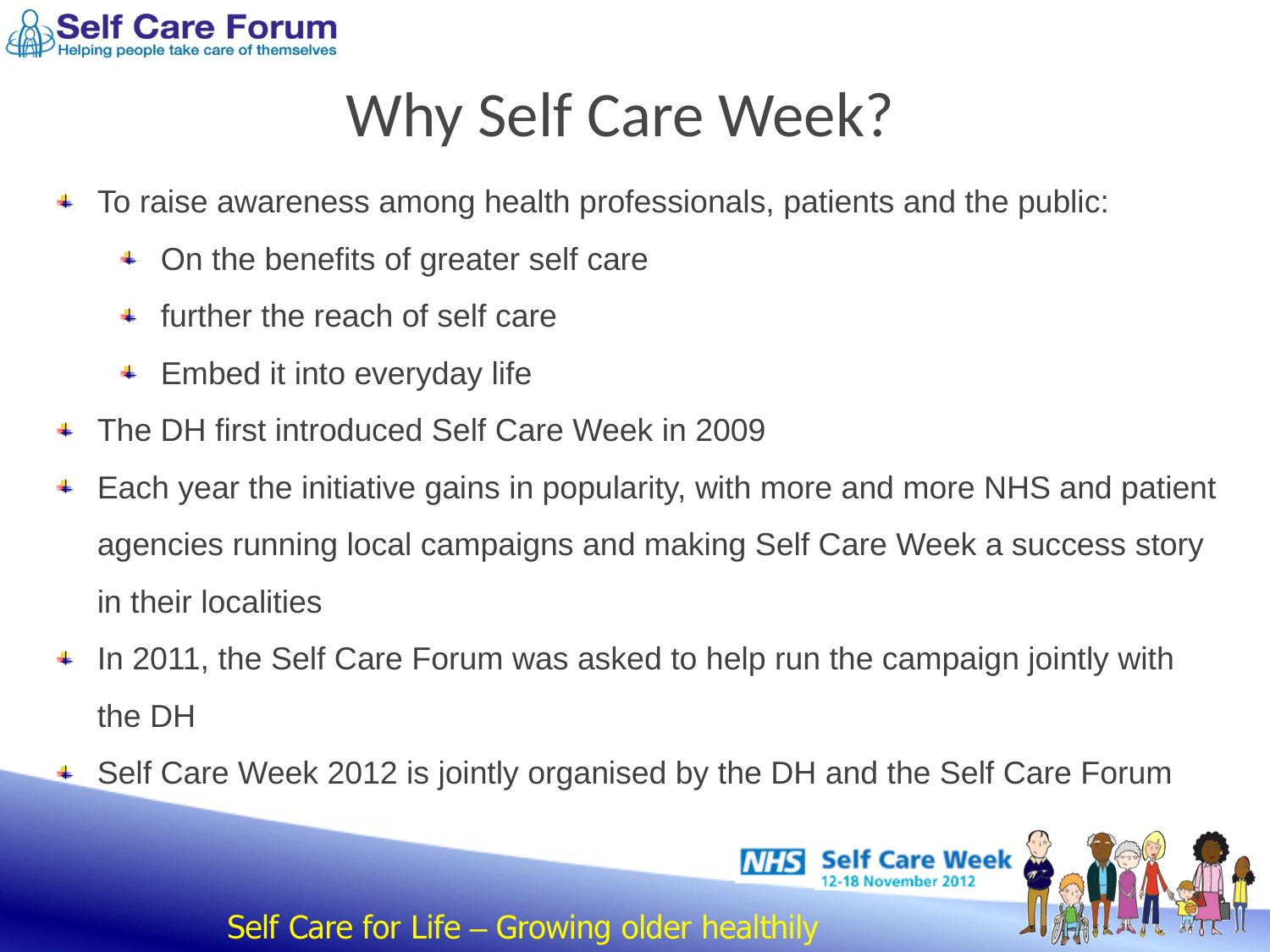

# Why Self Care Week?
To raise awareness among health professionals, patients and the public:
On the benefits of greater self care
further the reach of self care
Embed it into everyday life
The DH first introduced Self Care Week in 2009
Each year the initiative gains in popularity, with more and more NHS and patient agencies running local campaigns and making Self Care Week a success story in their localities
In 2011, the Self Care Forum was asked to help run the campaign jointly with the DH
Self Care Week 2012 is jointly organised by the DH and the Self Care Forum